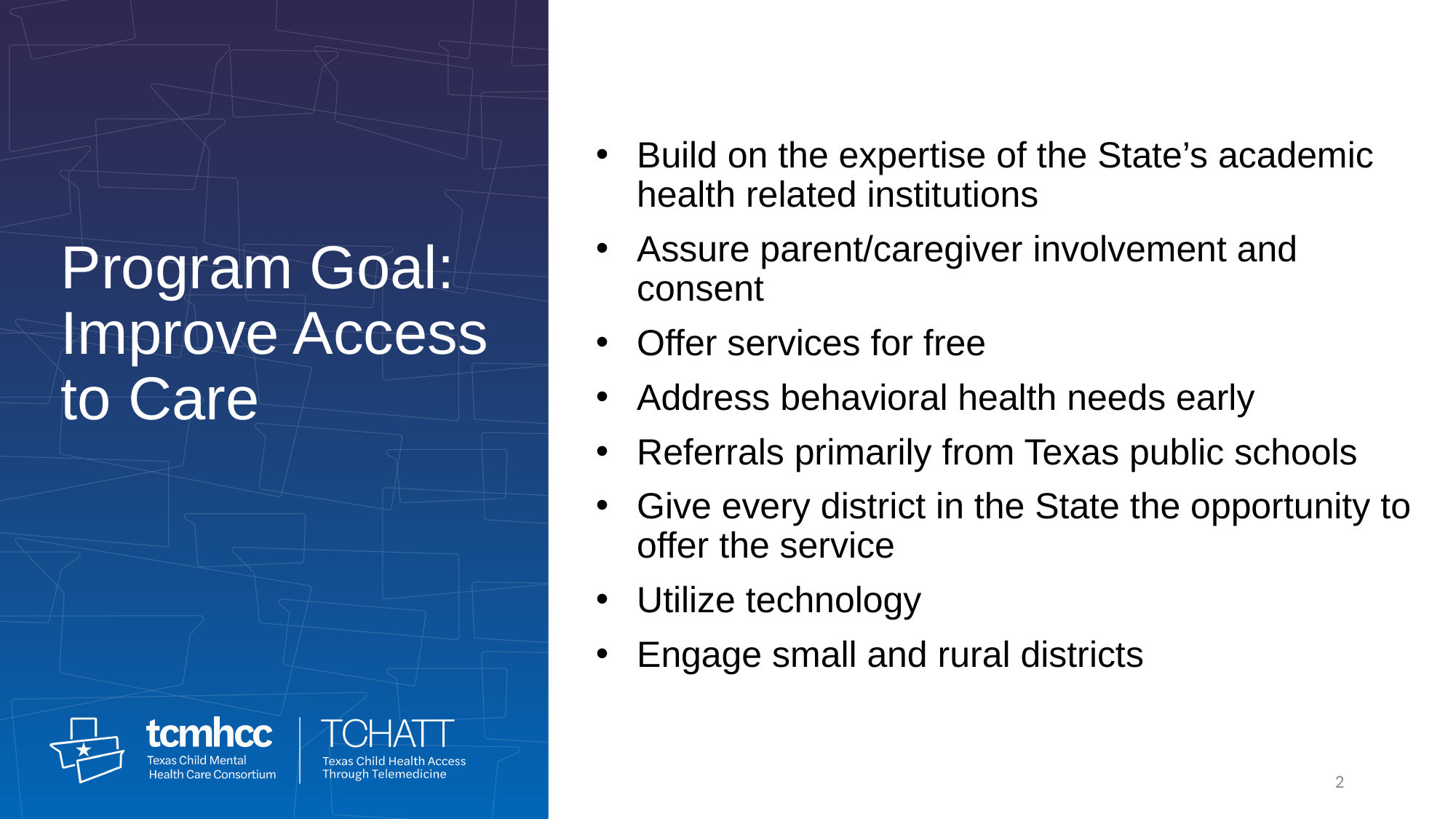

Build on the expertise of the State’s academic health related institutions
Assure parent/caregiver involvement and consent
Offer services for free
Address behavioral health needs early
Referrals primarily from Texas public schools
Give every district in the State the opportunity to offer the service
Utilize technology
Engage small and rural districts
Program Goal: Improve Access to Care
2